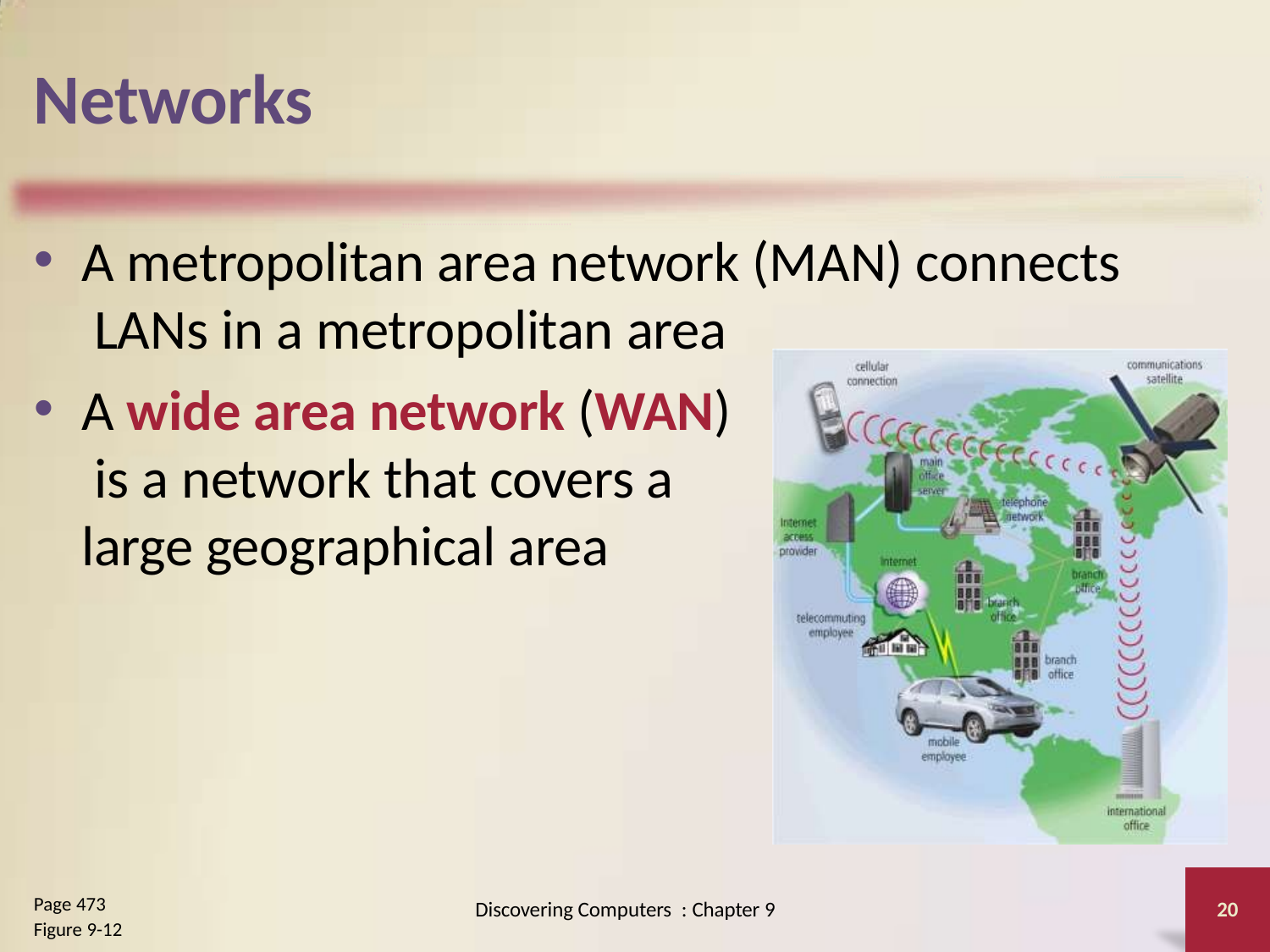

# Networks
A metropolitan area network (MAN) connects  LANs in a metropolitan area
A wide area network (WAN)  is a network that covers a  large geographical area

Page 473
Figure 9-12
Discovering Computers  : Chapter 9
20